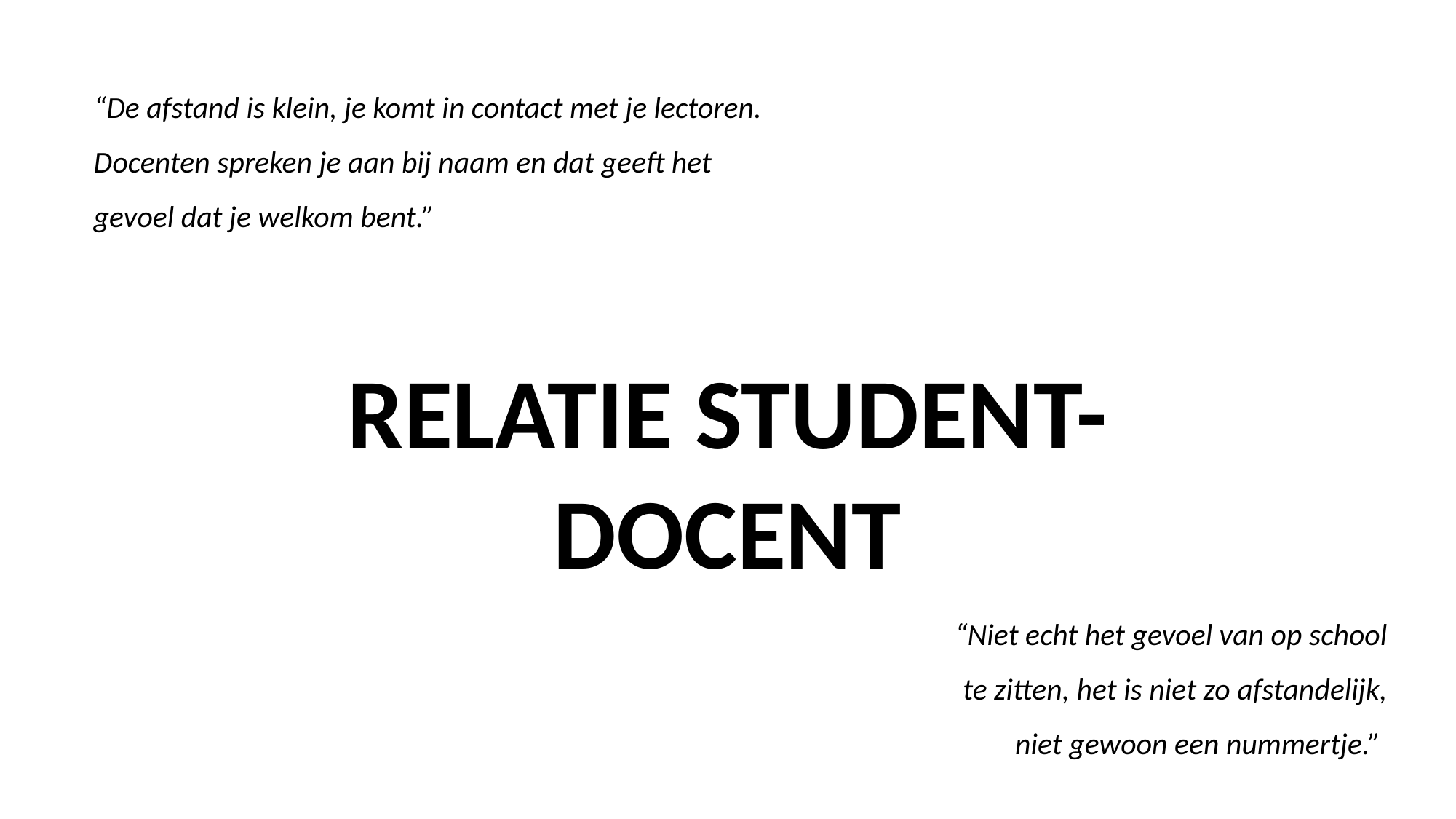

“De afstand is klein, je komt in contact met je lectoren. Docenten spreken je aan bij naam en dat geeft het gevoel dat je welkom bent.”
relatie student-docent
“Niet echt het gevoel van op school te zitten, het is niet zo afstandelijk, niet gewoon een nummertje.”